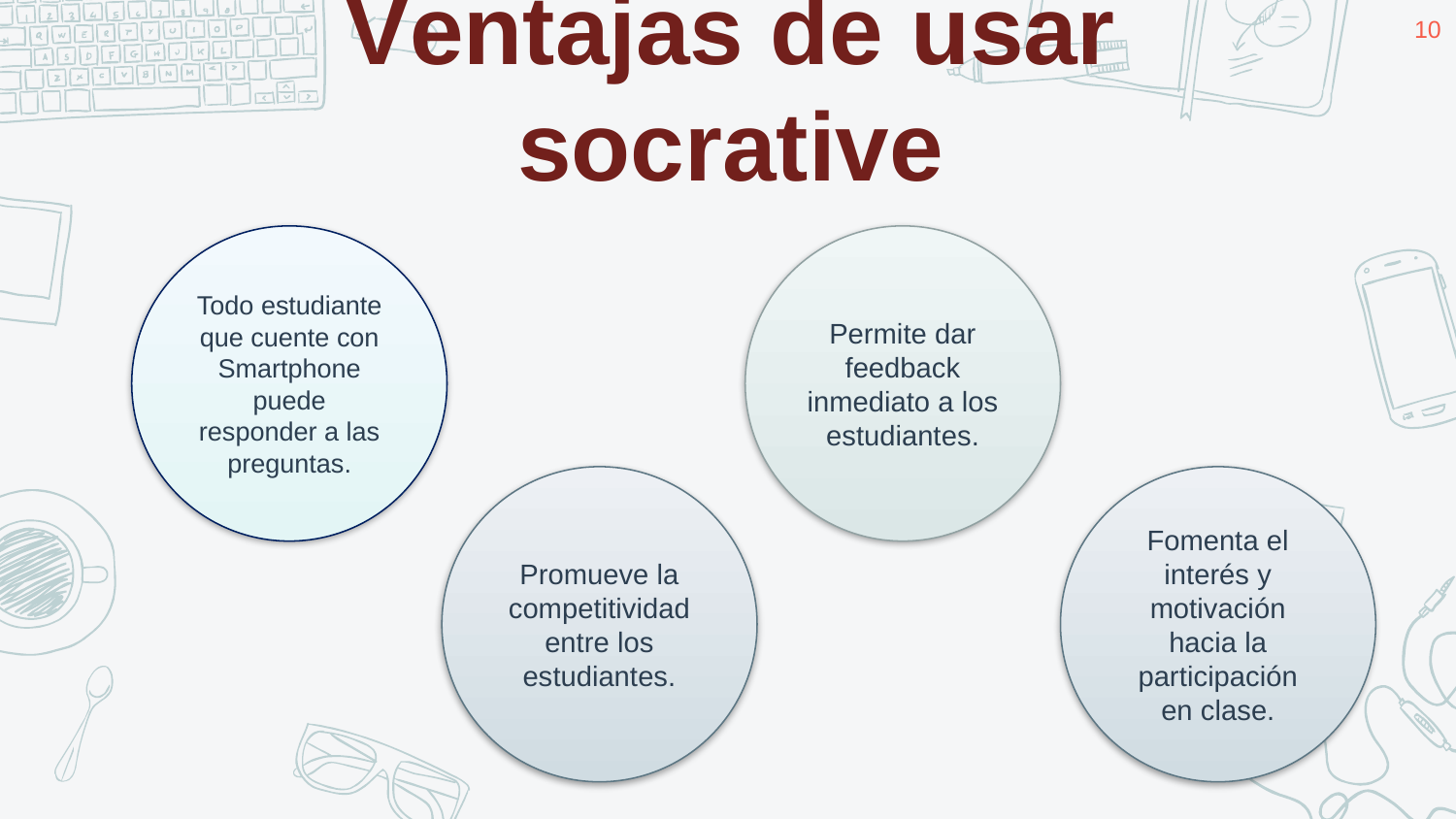

10
# Ventajas de usar socrative
Todo estudiante que cuente con Smartphone puede responder a las preguntas.
Permite dar feedback inmediato a los estudiantes.
Promueve la competitividad entre los estudiantes.
Fomenta el interés y motivación hacia la participación en clase.